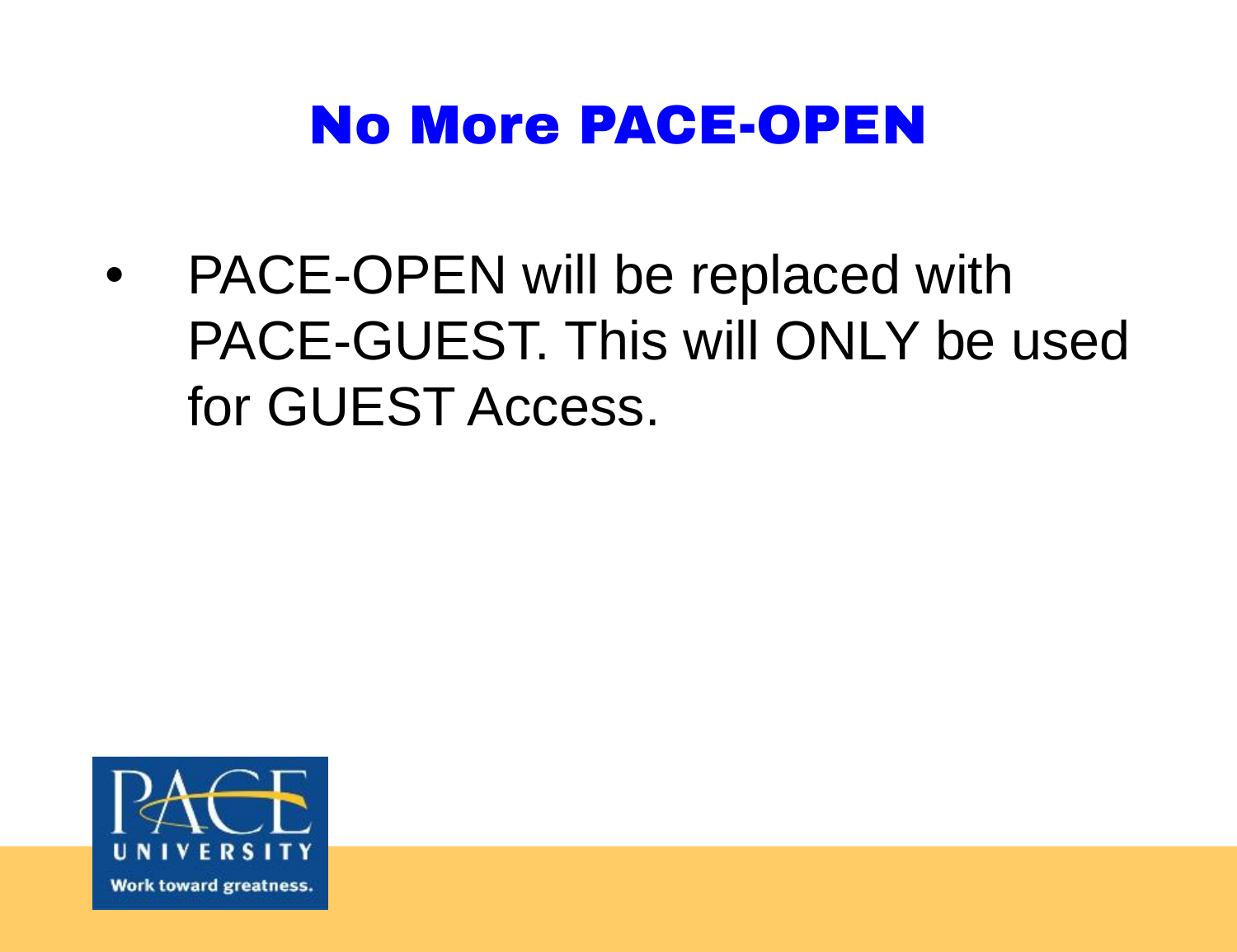

# No More PACE-OPEN
PACE-OPEN will be replaced with PACE-GUEST. This will ONLY be used for GUEST Access.